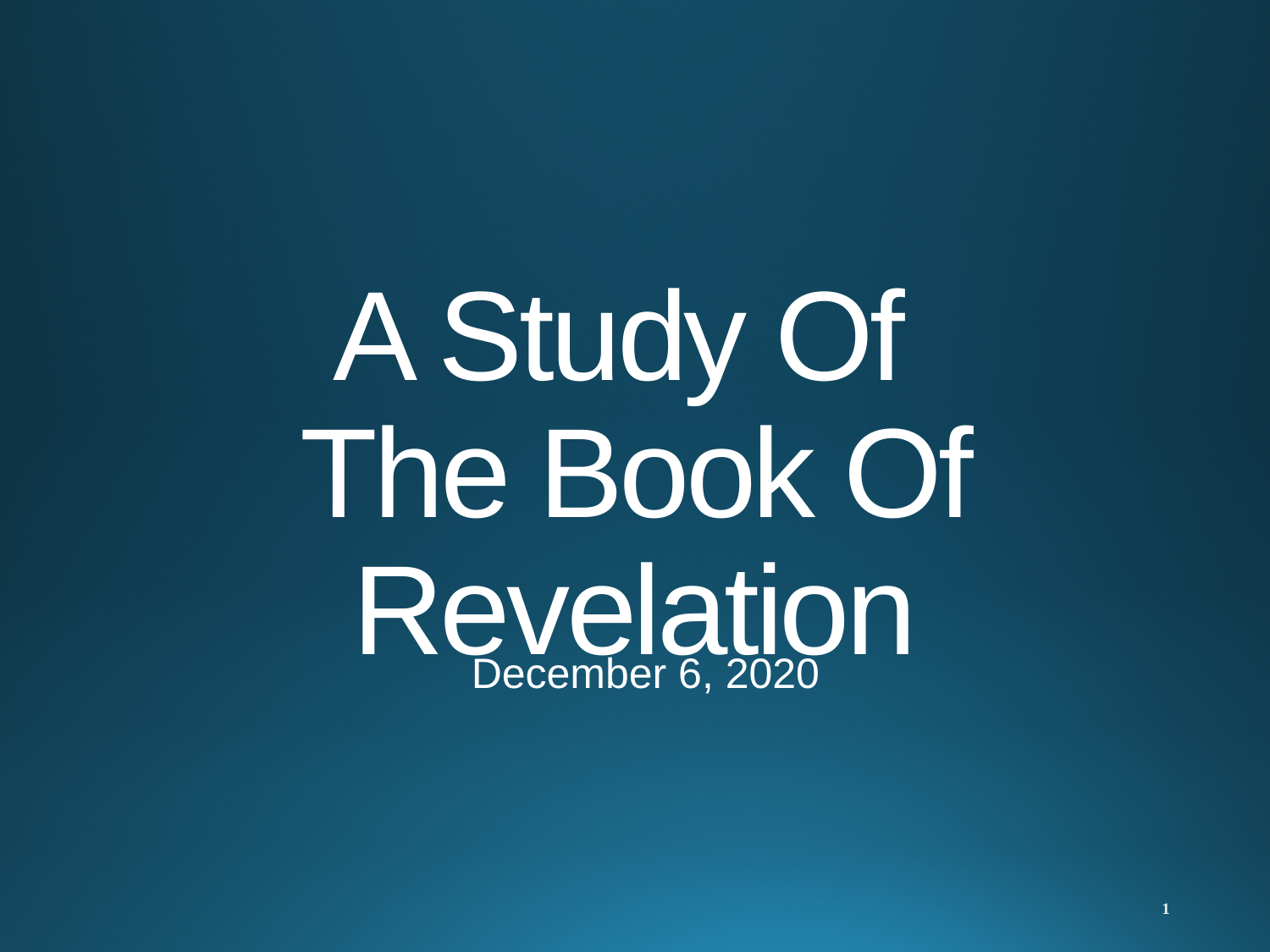

# A Study Of The Book Of Revelation
December 6, 2020
1